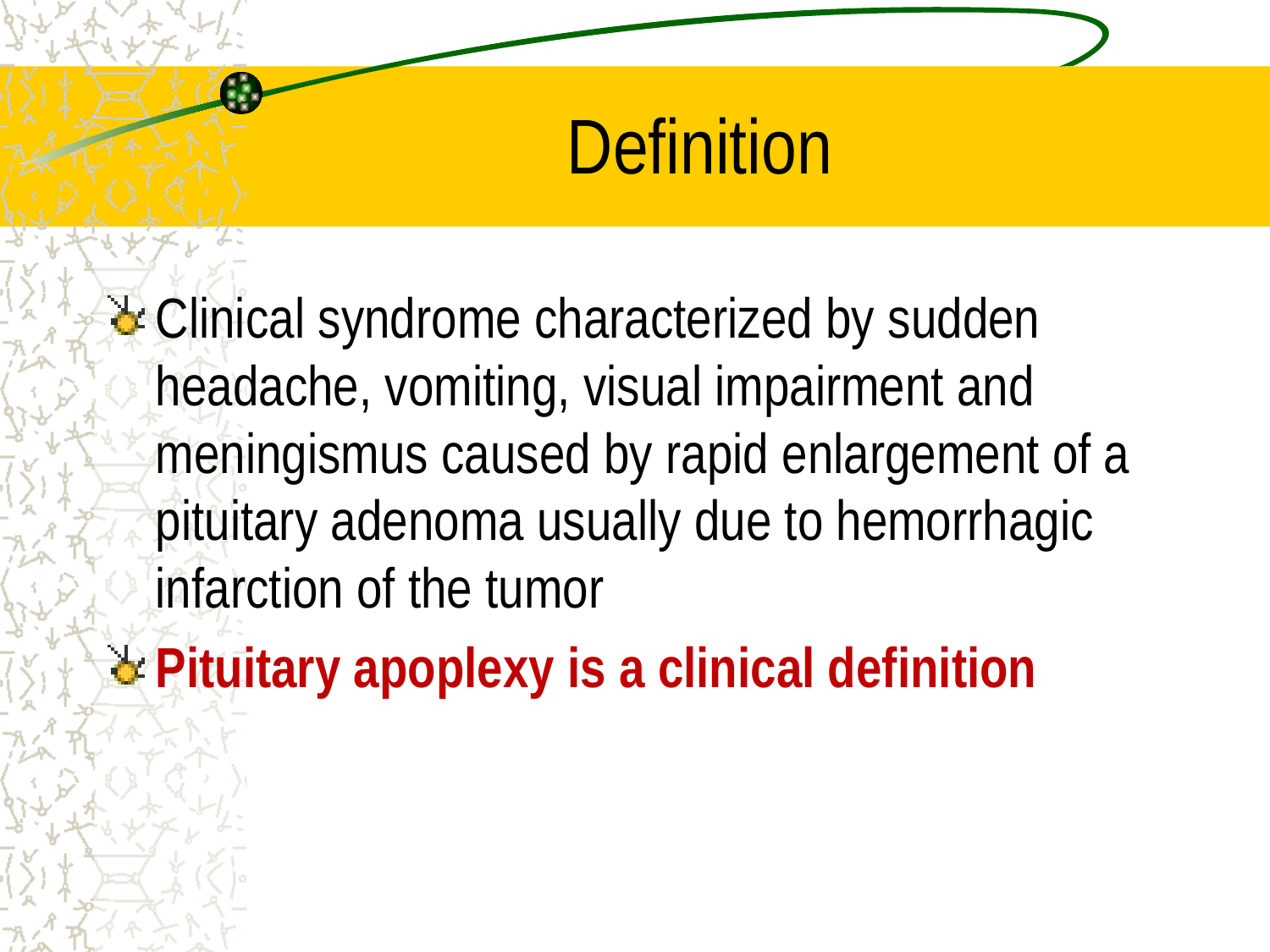

# Definition
Clinical syndrome characterized by sudden headache, vomiting, visual impairment and meningismus caused by rapid enlargement of a pituitary adenoma usually due to hemorrhagic infarction of the tumor
Pituitary apoplexy is a clinical definition